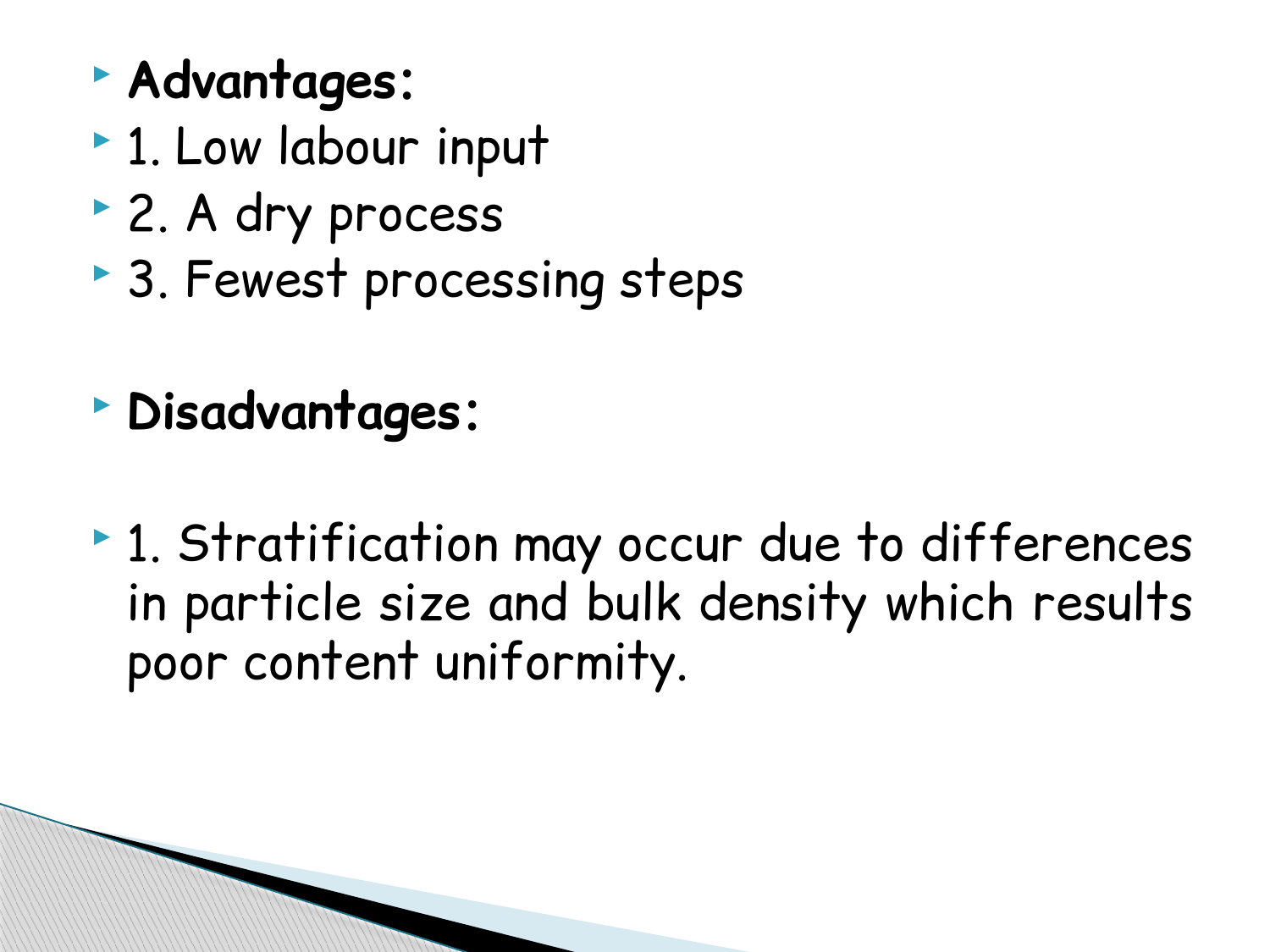

Advantages:
1. Low labour input
2. A dry process
3. Fewest processing steps

Disadvantages:

1. Stratification may occur due to differences in particle size and bulk density which results poor content uniformity.